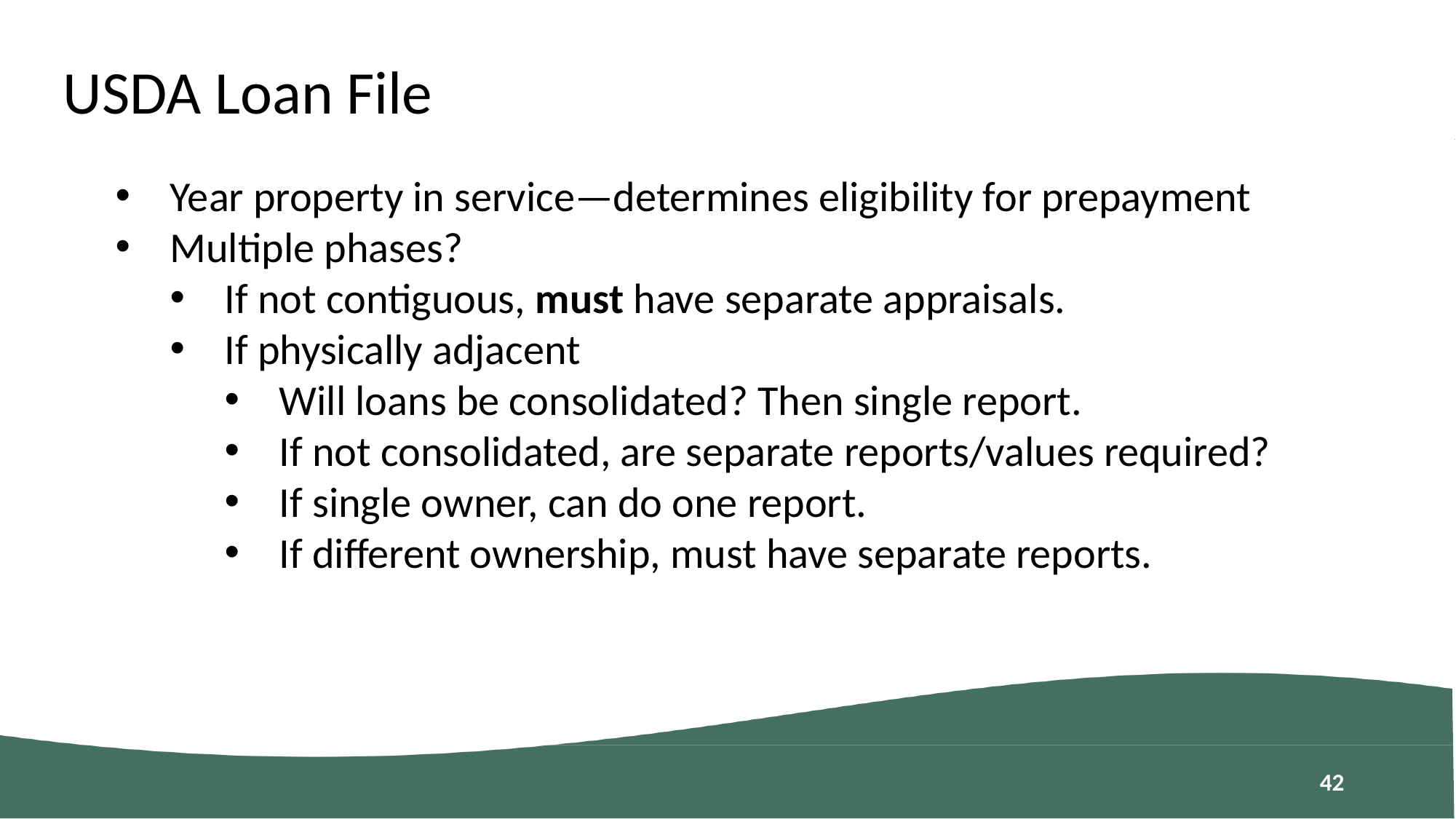

USDA Loan File
Year property in service—determines eligibility for prepayment
Multiple phases?
If not contiguous, must have separate appraisals.
If physically adjacent
Will loans be consolidated? Then single report.
If not consolidated, are separate reports/values required?
If single owner, can do one report.
If different ownership, must have separate reports.

42